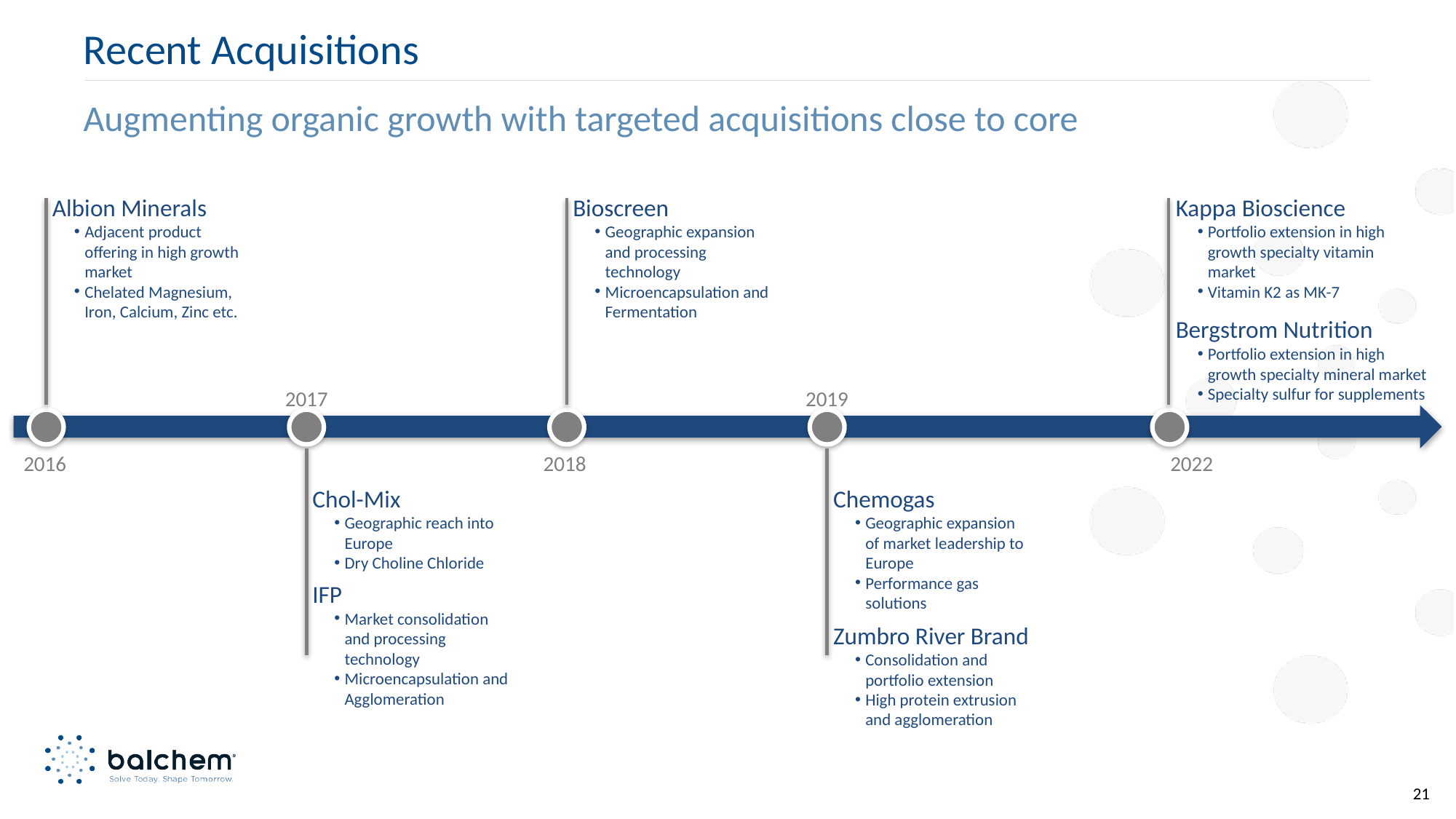

# Recent Acquisitions
Augmenting organic growth with targeted acquisitions close to core

Albion Minerals
Adjacent product offering in high growth market
Chelated Magnesium, Iron, Calcium, Zinc etc.
Bioscreen
Geographic expansion and processing technology
Microencapsulation and Fermentation
Kappa Bioscience
Portfolio extension in high growth specialty vitamin market
Vitamin K2 as MK-7
Bergstrom Nutrition
Portfolio extension in high growth specialty mineral market
Specialty sulfur for supplements
2017
2019

2016
2018
2022
Chol-Mix
Geographic reach into Europe
Dry Choline Chloride
Chemogas
Geographic expansion of market leadership to Europe
Performance gas solutions
IFP
Market consolidation and processing technology
Microencapsulation and Agglomeration
Zumbro River Brand
Consolidation and portfolio extension
High protein extrusion and agglomeration
21